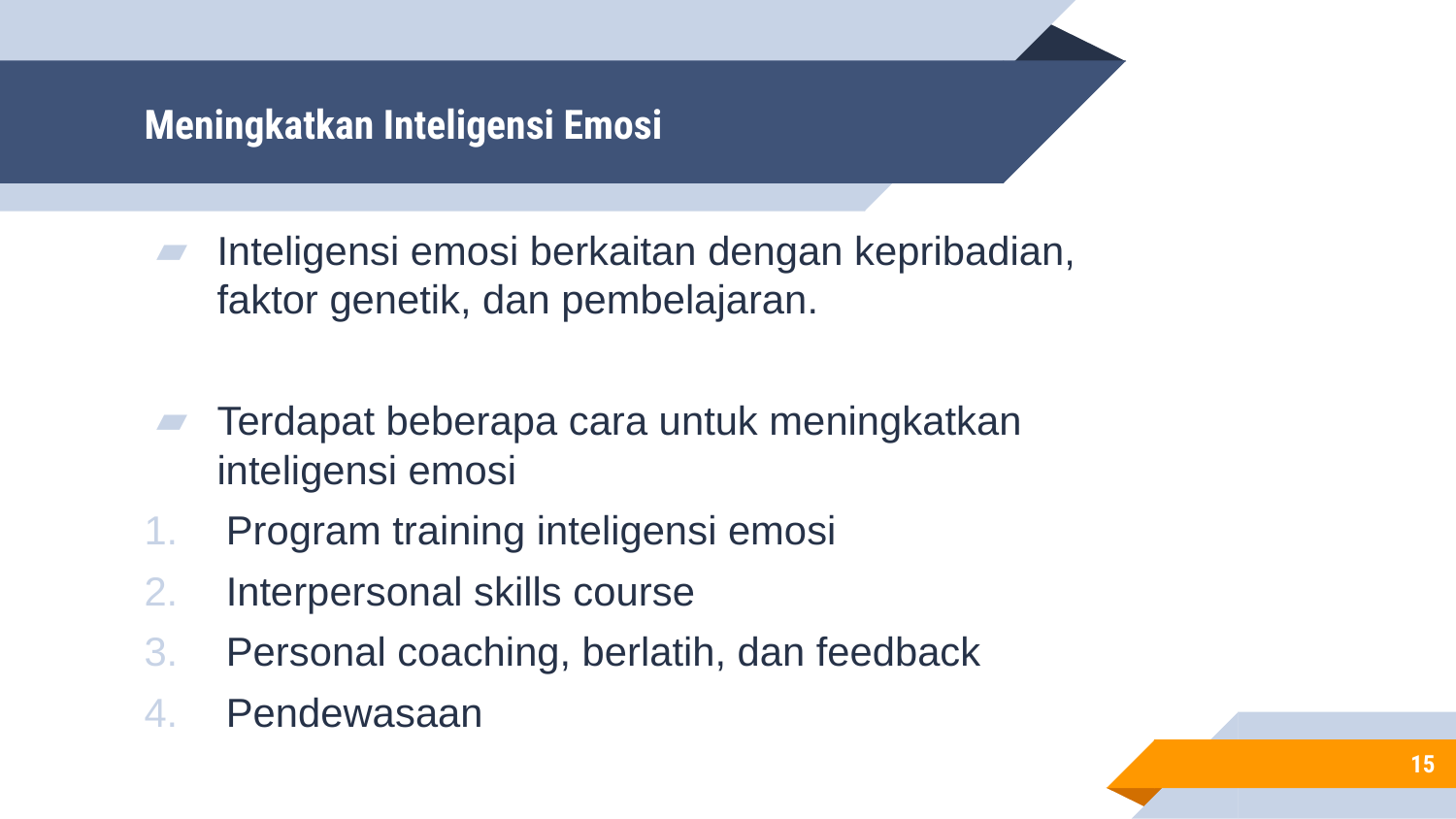

# Meningkatkan Inteligensi Emosi
Inteligensi emosi berkaitan dengan kepribadian, faktor genetik, dan pembelajaran.

Terdapat beberapa cara untuk meningkatkan inteligensi emosi
Program training inteligensi emosi
Interpersonal skills course
Personal coaching, berlatih, dan feedback
Pendewasaan
15